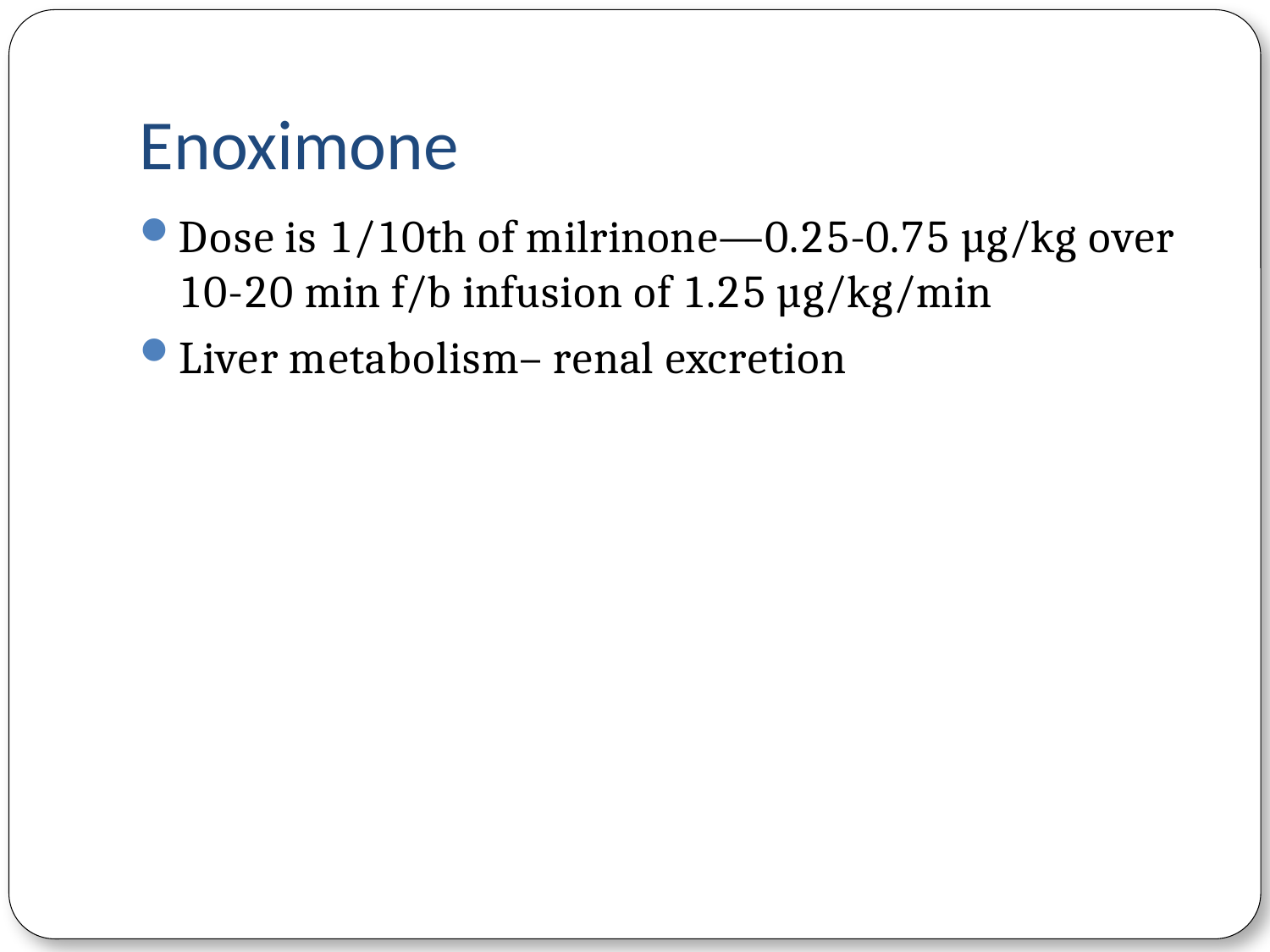

# Enoximone
Dose is 1/10th of milrinone—0.25-0.75 µg/kg over 10-20 min f/b infusion of 1.25 µg/kg/min
Liver metabolism– renal excretion